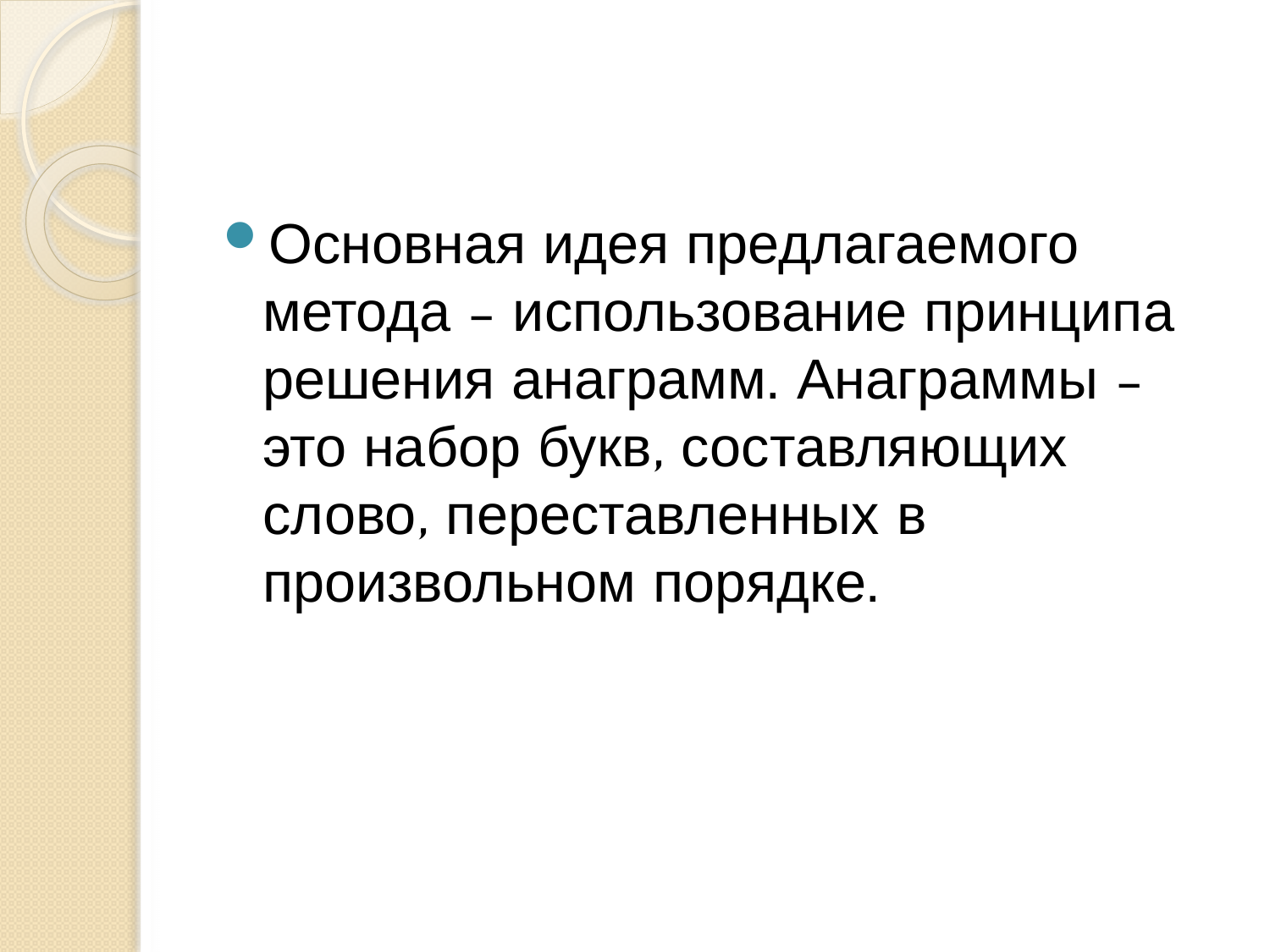

Основная идея предлагаемого метода – использование принципа решения анаграмм. Анаграммы – это набор букв, составляющих слово, переставленных в произвольном порядке.